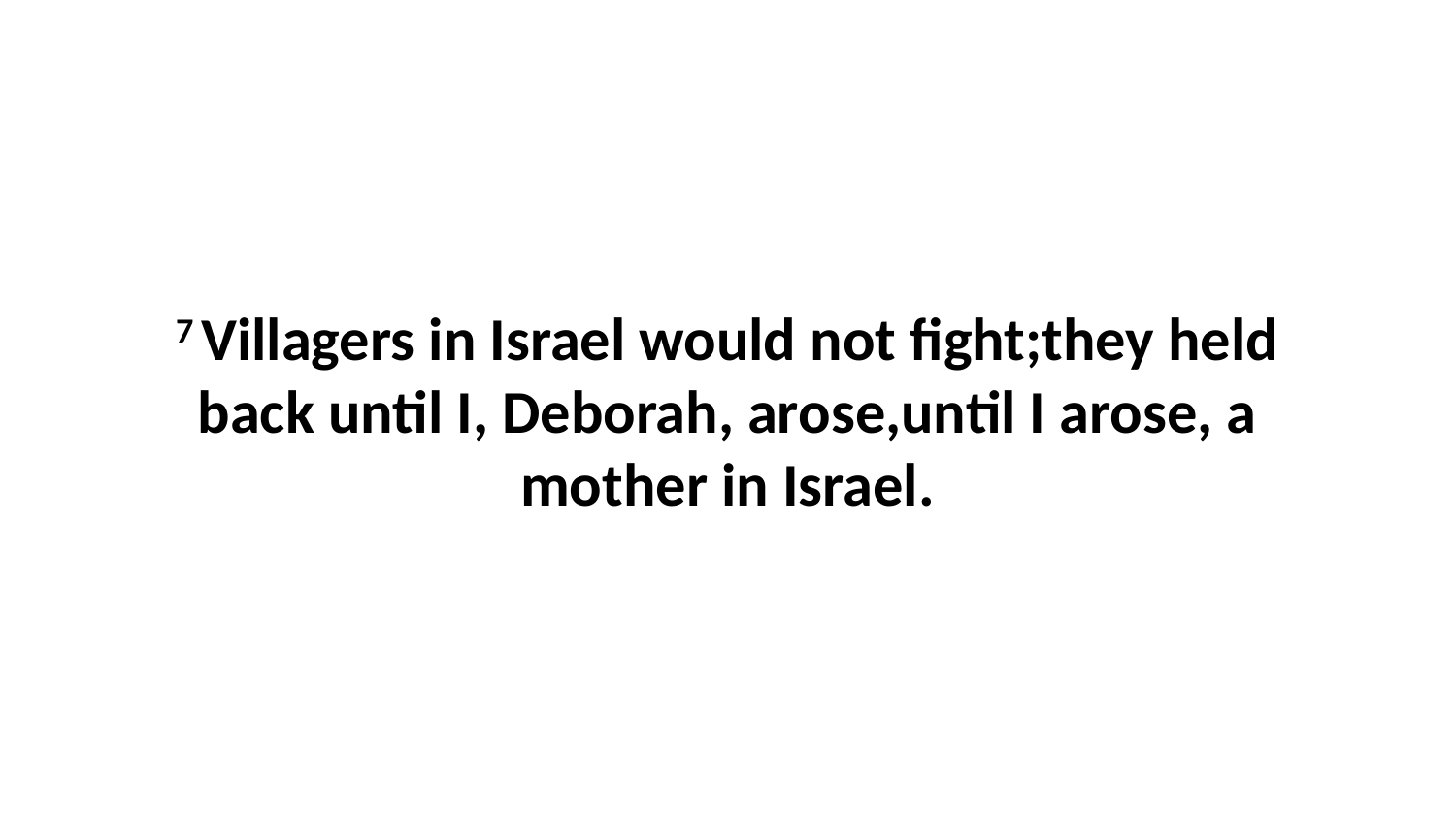

7 Villagers in Israel would not fight;they held back until I, Deborah, arose,until I arose, a mother in Israel.